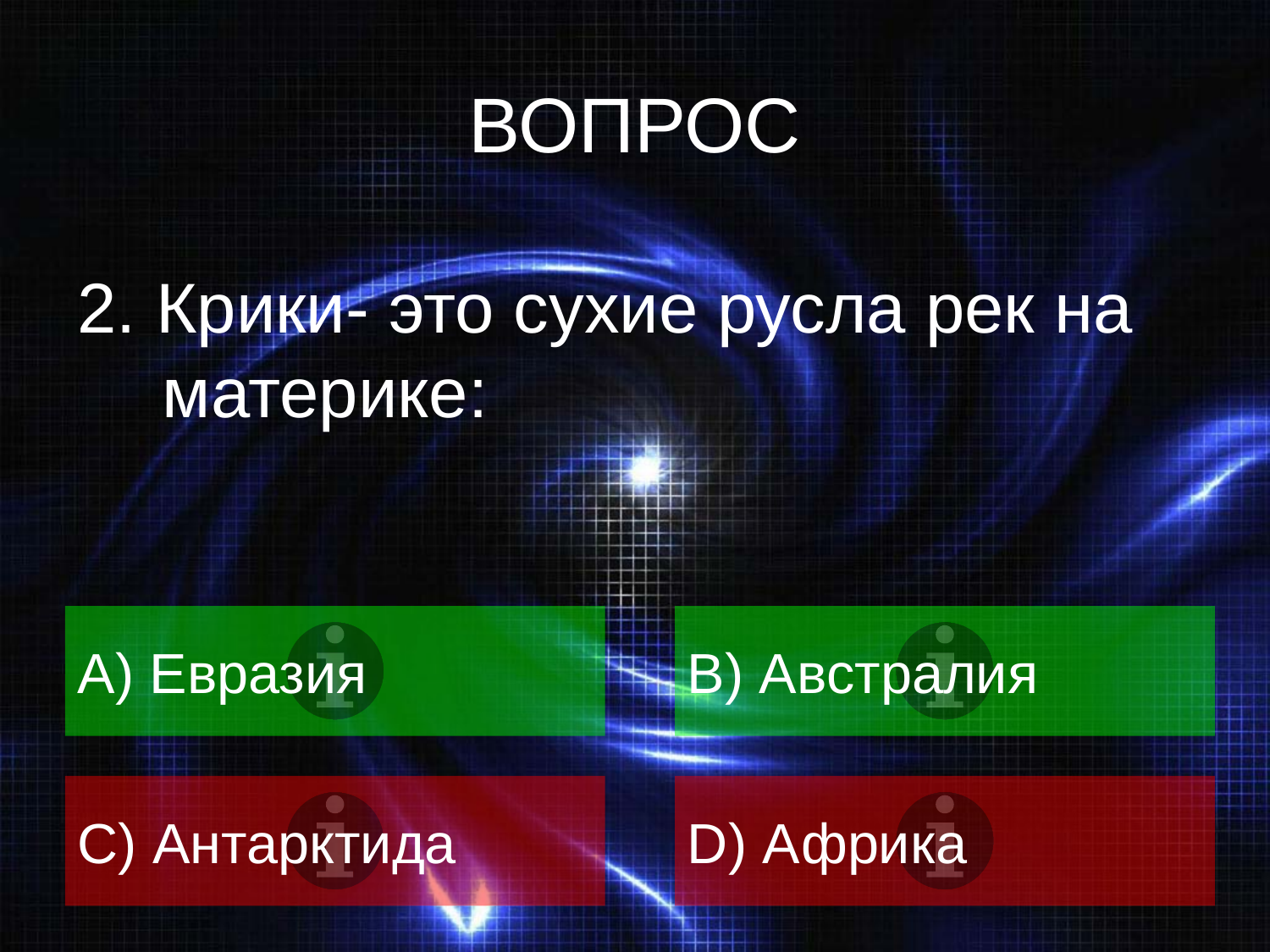

# ВОПРОС
2. Крики- это сухие русла рек на материке:
A) Евразия

B) Австралия

C) Антарктида
D) Африка